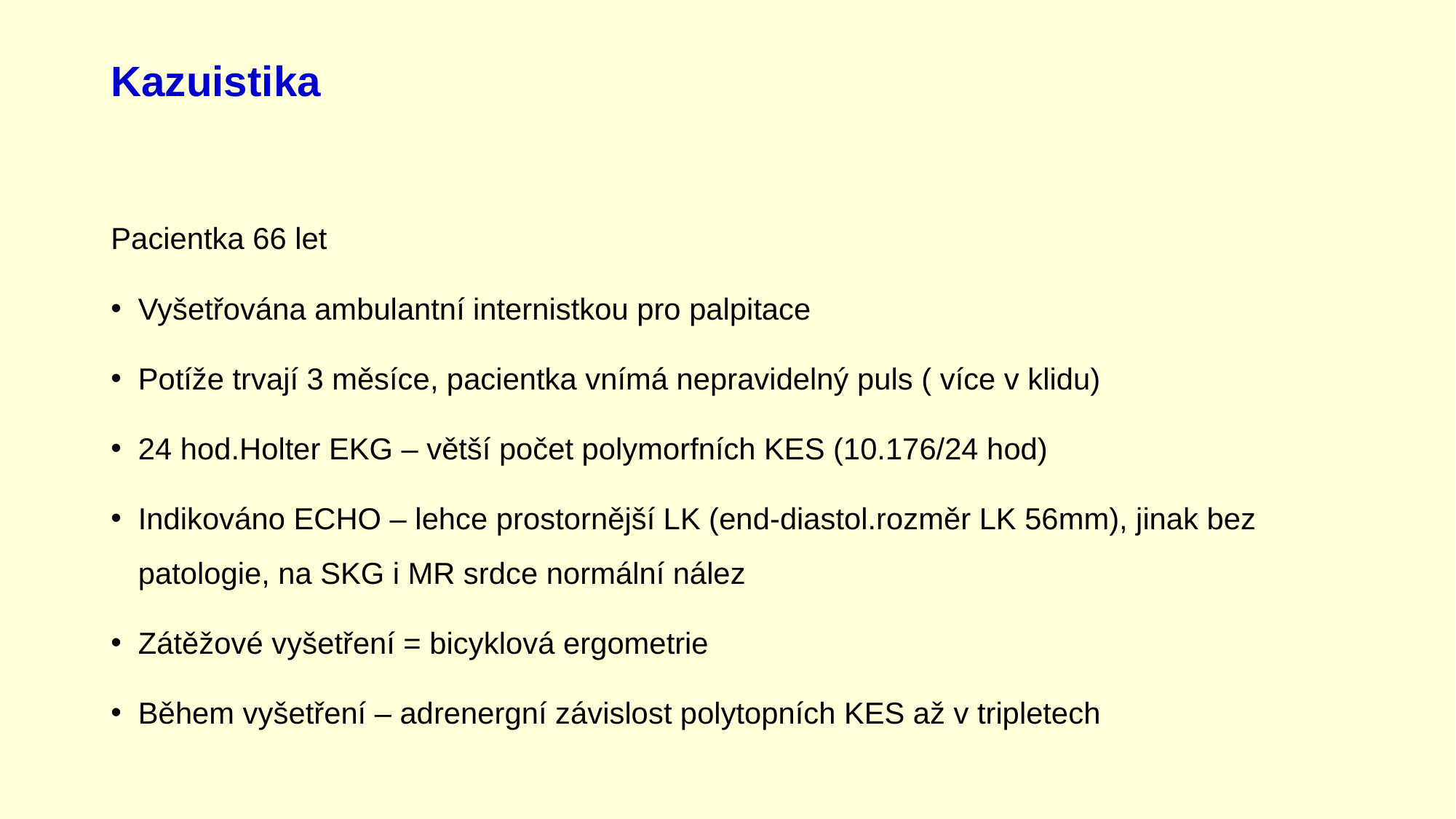

# Kazuistika
Pacientka 66 let
Vyšetřována ambulantní internistkou pro palpitace
Potíže trvají 3 měsíce, pacientka vnímá nepravidelný puls ( více v klidu)
24 hod.Holter EKG – větší počet polymorfních KES (10.176/24 hod)
Indikováno ECHO – lehce prostornější LK (end-diastol.rozměr LK 56mm), jinak bez patologie, na SKG i MR srdce normální nález
Zátěžové vyšetření = bicyklová ergometrie
Během vyšetření – adrenergní závislost polytopních KES až v tripletech